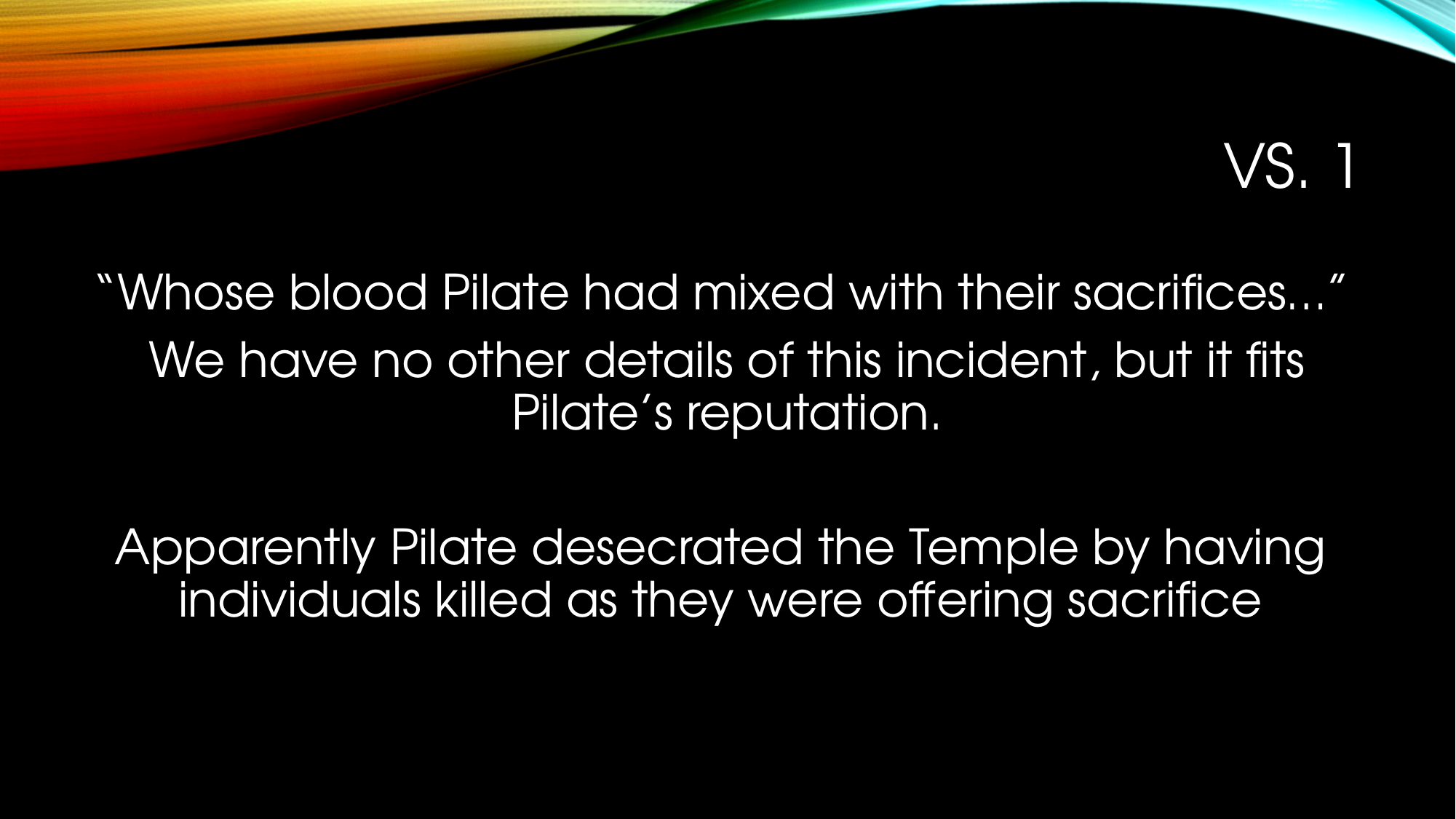

# Vs. 1
“Whose blood Pilate had mixed with their sacrifices…”
We have no other details of this incident, but it fits Pilate’s reputation.

Apparently Pilate desecrated the Temple by having  individuals killed as they were offering sacrifice